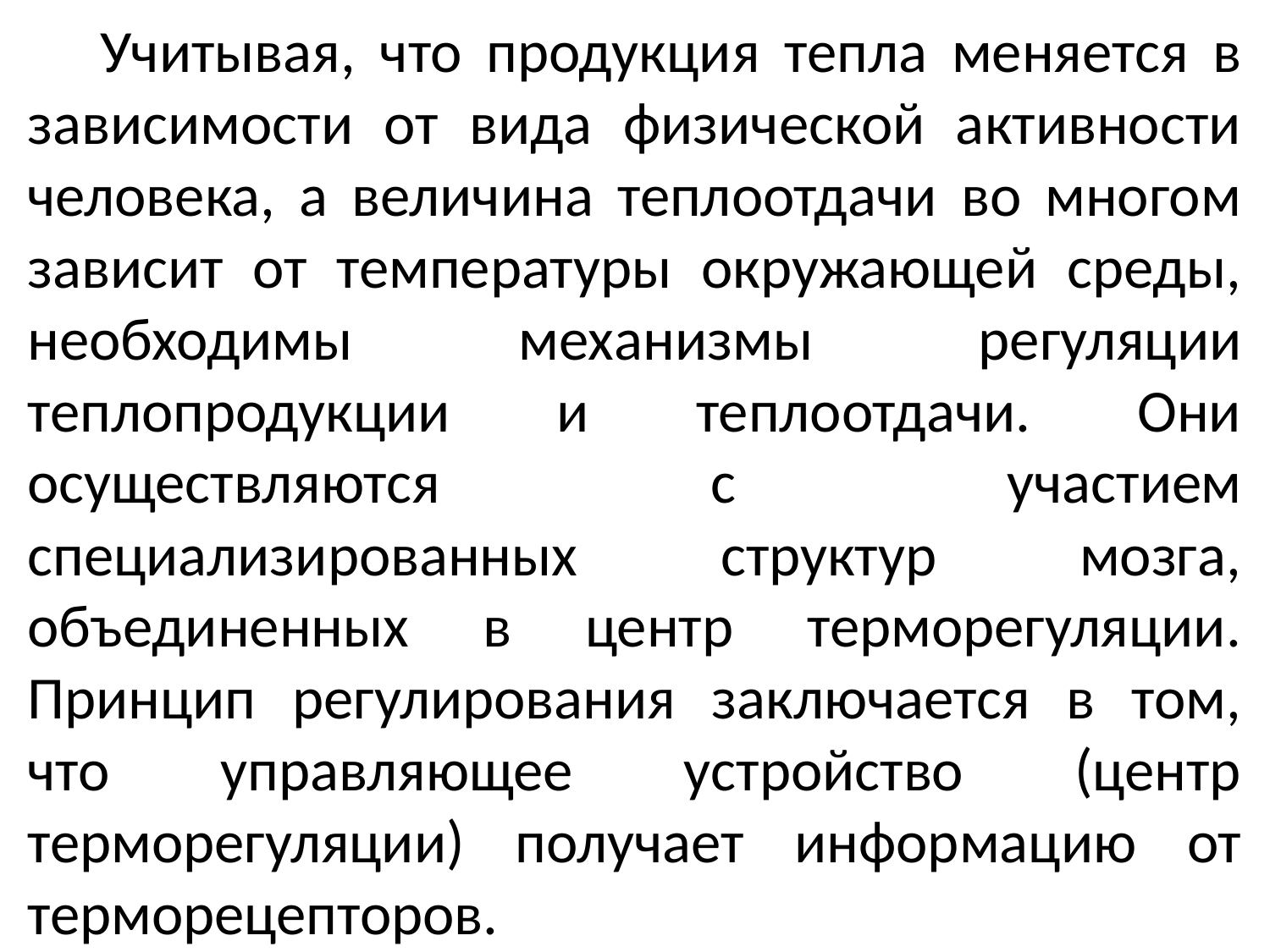

Учитывая, что продукция тепла меняется в зависимости от вида физической активности человека, а величина теплоотдачи во многом зависит от температуры окружающей среды, необходимы механизмы регуляции теплопродукции и теплоотдачи. Они осуществляются с участием специализированных структур мозга, объединенных в центр терморегуляции. Принцип регулирования заключается в том, что управляющее устройство (центр терморегуляции) получает информацию от терморецепторов.